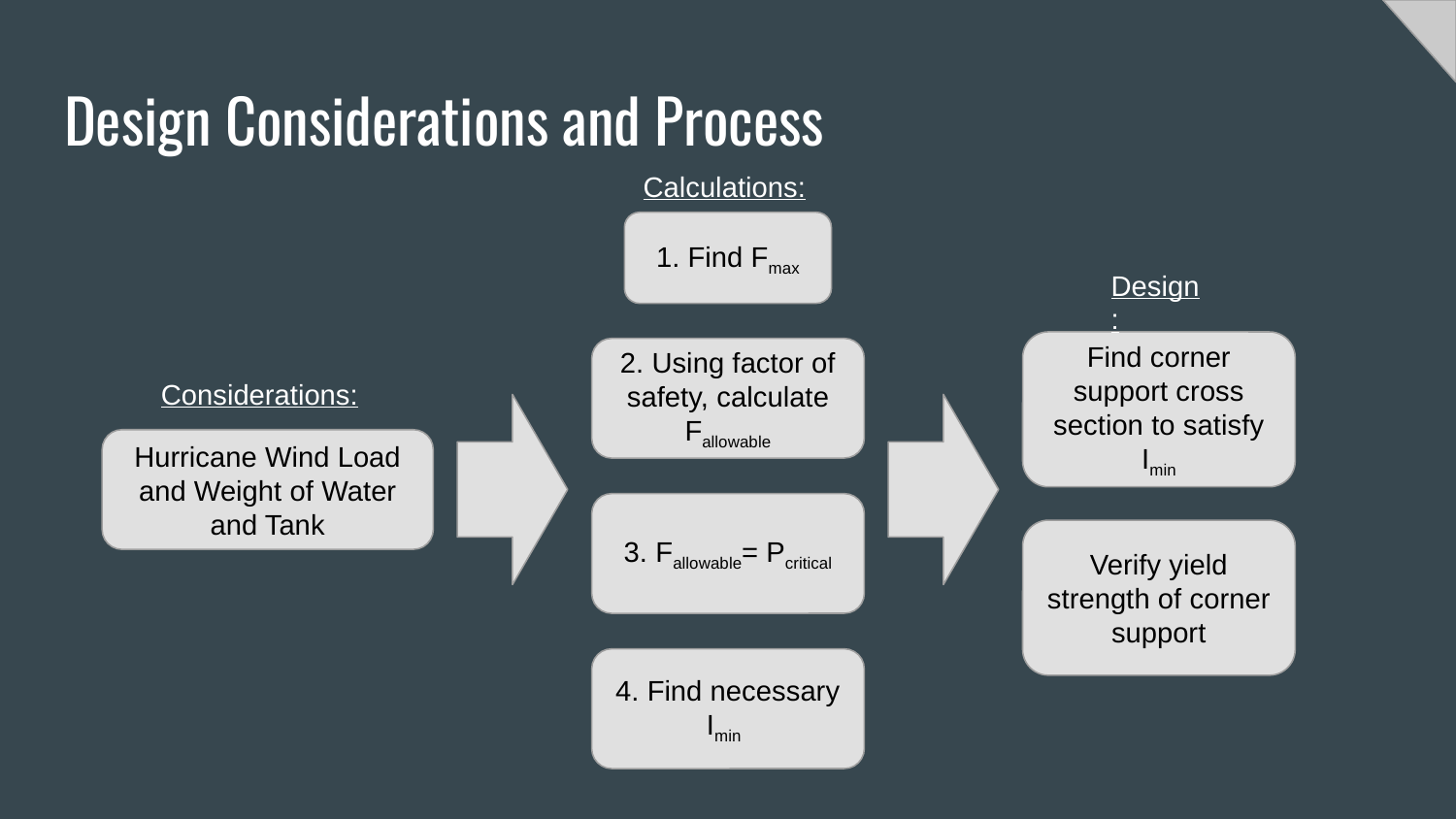

# Design Considerations and Process
Calculations:
1. Find Fmax
Design:
Find corner support cross section to satisfy Imin
2. Using factor of safety, calculate Fallowable
Considerations:

Hurricane Wind Load and Weight of Water and Tank
3. Fallowable= Pcritical
Verify yield strength of corner support
4. Find necessary Imin